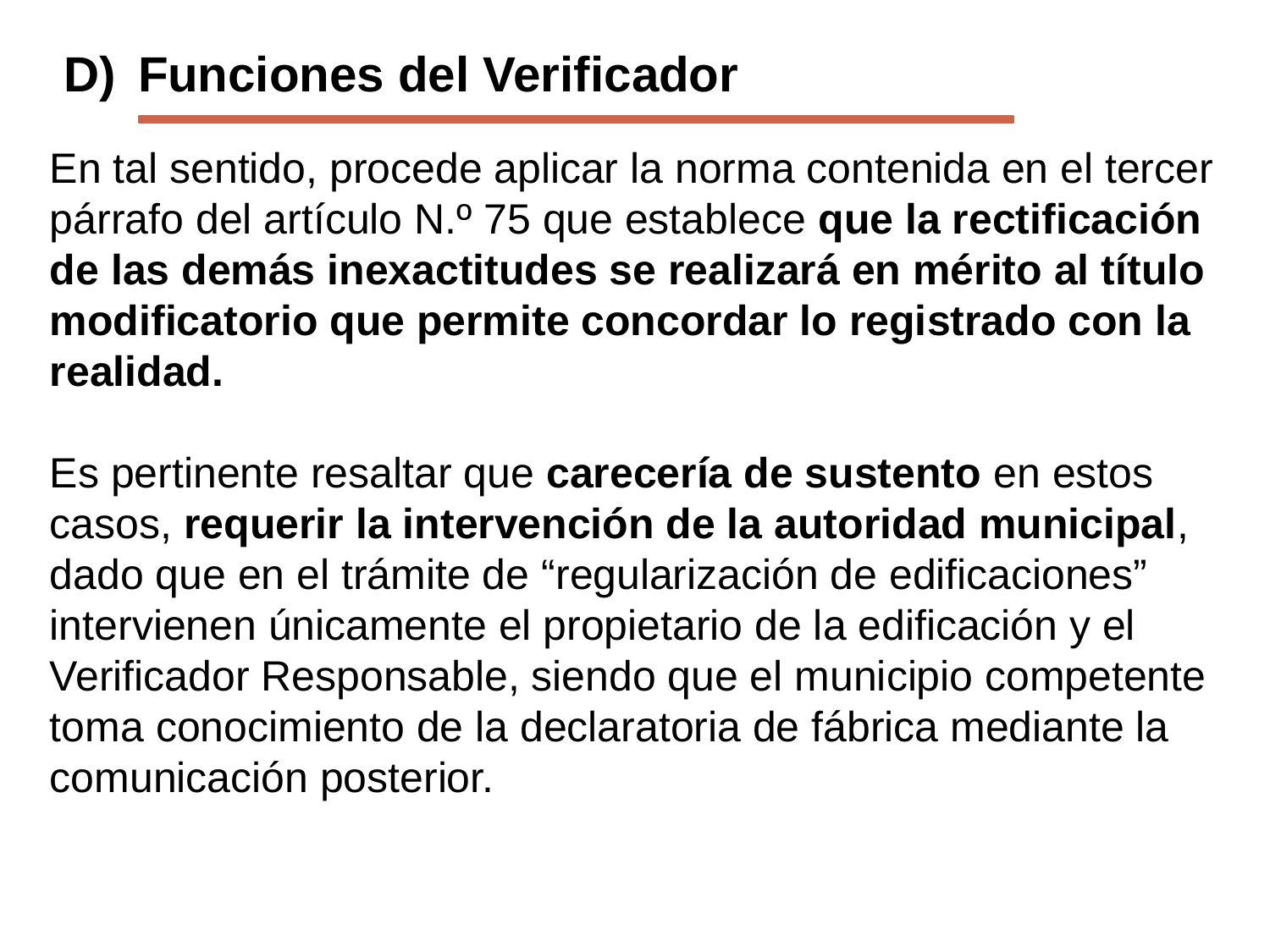

D)	Funciones del Verificador

En tal sentido, procede aplicar la norma contenida en el tercer párrafo del artículo N.º 75 que establece que la rectificación de las demás inexactitudes se realizará en mérito al título modificatorio que permite concordar lo registrado con la realidad.

Es pertinente resaltar que carecería de sustento en estos casos, requerir la intervención de la autoridad municipal, dado que en el trámite de “regularización de edificaciones” intervienen únicamente el propietario de la edificación y el Verificador Responsable, siendo que el municipio competente toma conocimiento de la declaratoria de fábrica mediante la comunicación posterior.